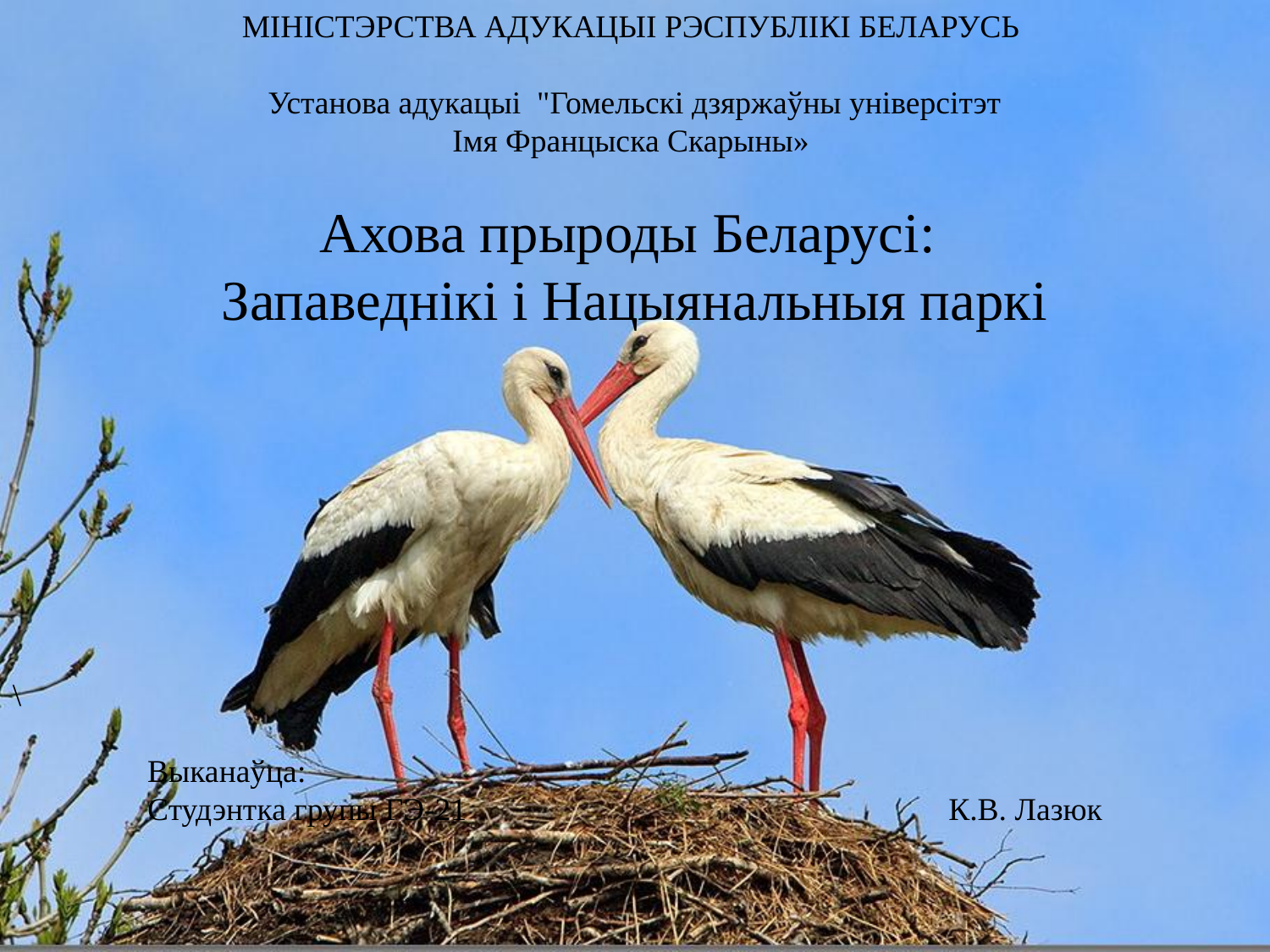

МІНІСТЭРСТВА АДУКАЦЫІ РЭСПУБЛІКІ БЕЛАРУСЬ
Установа адукацыі  "Гомельскі дзяржаўны універсітэт
 Імя Францыска Скарыны»

Ахова прыроды Беларусі:
Запаведнікі і Нацыянальныя паркі

\

	 Выканаўца:
	 Студэнтка групы ГЭ-21                                                            К.В. Лазюк

       Гомель 2015